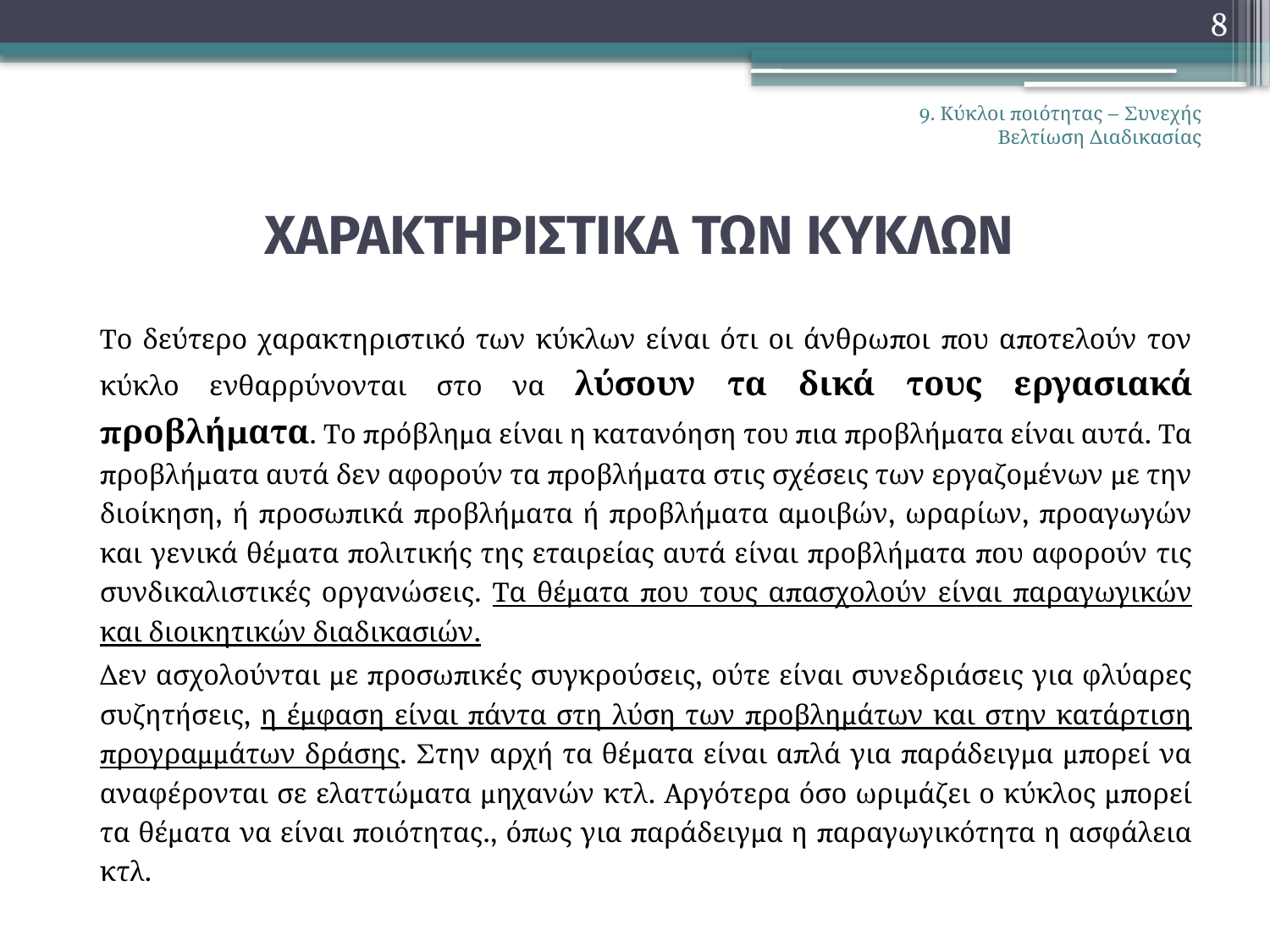

8
9. Κύκλοι ποιότητας – Συνεχής Βελτίωση Διαδικασίας
# ΧΑΡΑΚΤΗΡΙΣΤΙΚΑ ΤΩΝ ΚΥΚΛΩΝ
Το δεύτερο χαρακτηριστικό των κύκλων είναι ότι οι άνθρωποι που αποτελούν τον κύκλο ενθαρρύνονται στο να λύσουν τα δικά τους εργασιακά προβλήματα. Το πρόβλημα είναι η κατανόηση του πια προβλήματα είναι αυτά. Τα προβλήματα αυτά δεν αφορούν τα προβλήματα στις σχέσεις των εργαζομένων με την διοίκηση, ή προσωπικά προβλήματα ή προβλήματα αμοιβών, ωραρίων, προαγωγών και γενικά θέματα πολιτικής της εταιρείας αυτά είναι προβλήματα που αφορούν τις συνδικαλιστικές οργανώσεις. Τα θέματα που τους απασχολούν είναι παραγωγικών και διοικητικών διαδικασιών.
Δεν ασχολούνται με προσωπικές συγκρούσεις, ούτε είναι συνεδριάσεις για φλύαρες συζητήσεις, η έμφαση είναι πάντα στη λύση των προβλημάτων και στην κατάρτιση προγραμμάτων δράσης. Στην αρχή τα θέματα είναι απλά για παράδειγμα μπορεί να αναφέρονται σε ελαττώματα μηχανών κτλ. Αργότερα όσο ωριμάζει ο κύκλος μπορεί τα θέματα να είναι ποιότητας., όπως για παράδειγμα η παραγωγικότητα η ασφάλεια κτλ.